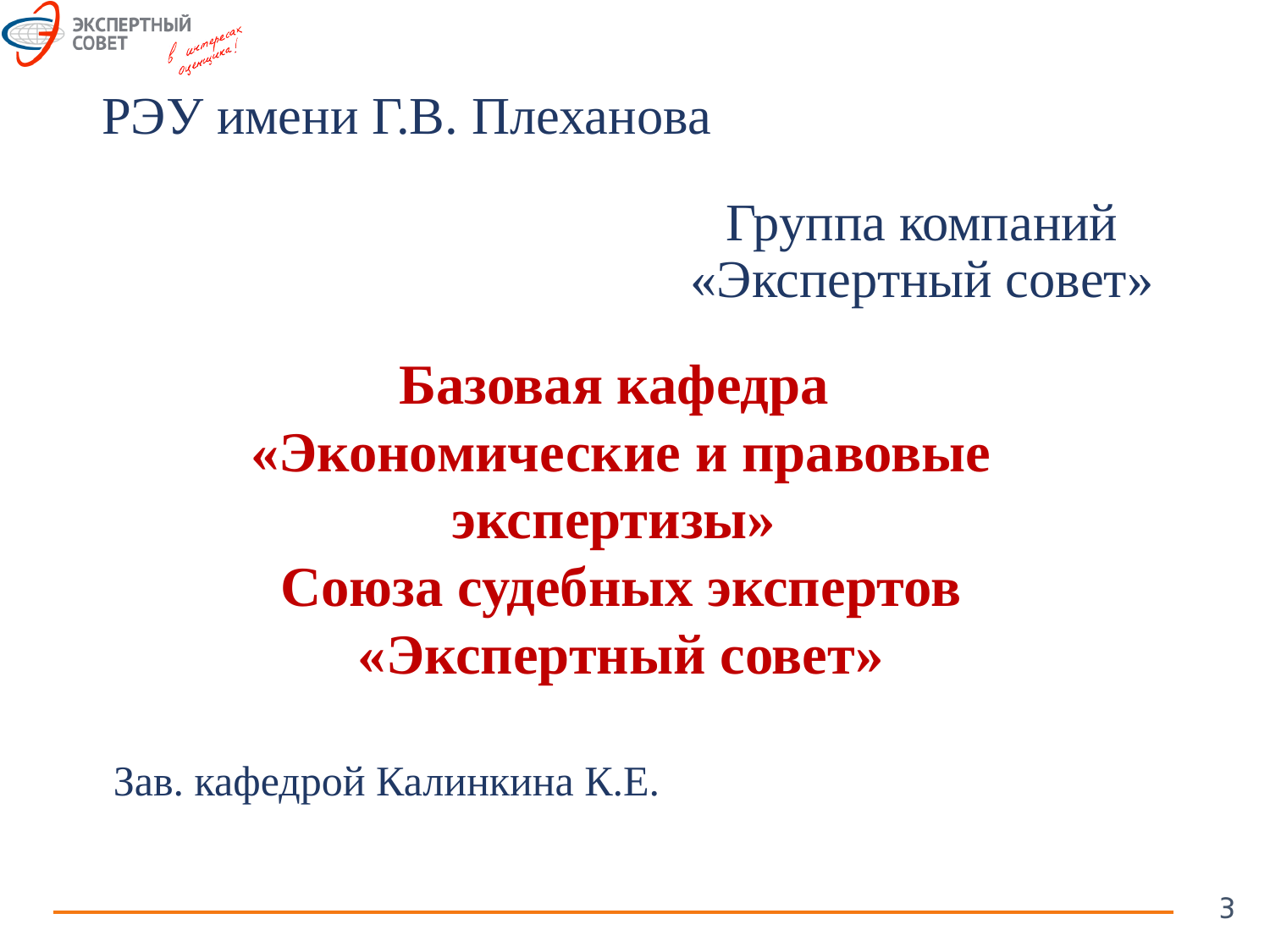

РЭУ имени Г.В. Плеханова
Группа компаний «Экспертный совет»
Базовая кафедра
«Экономические и правовые экспертизы»
Союза судебных экспертов «Экспертный совет»

Зав. кафедрой Калинкина К.Е.